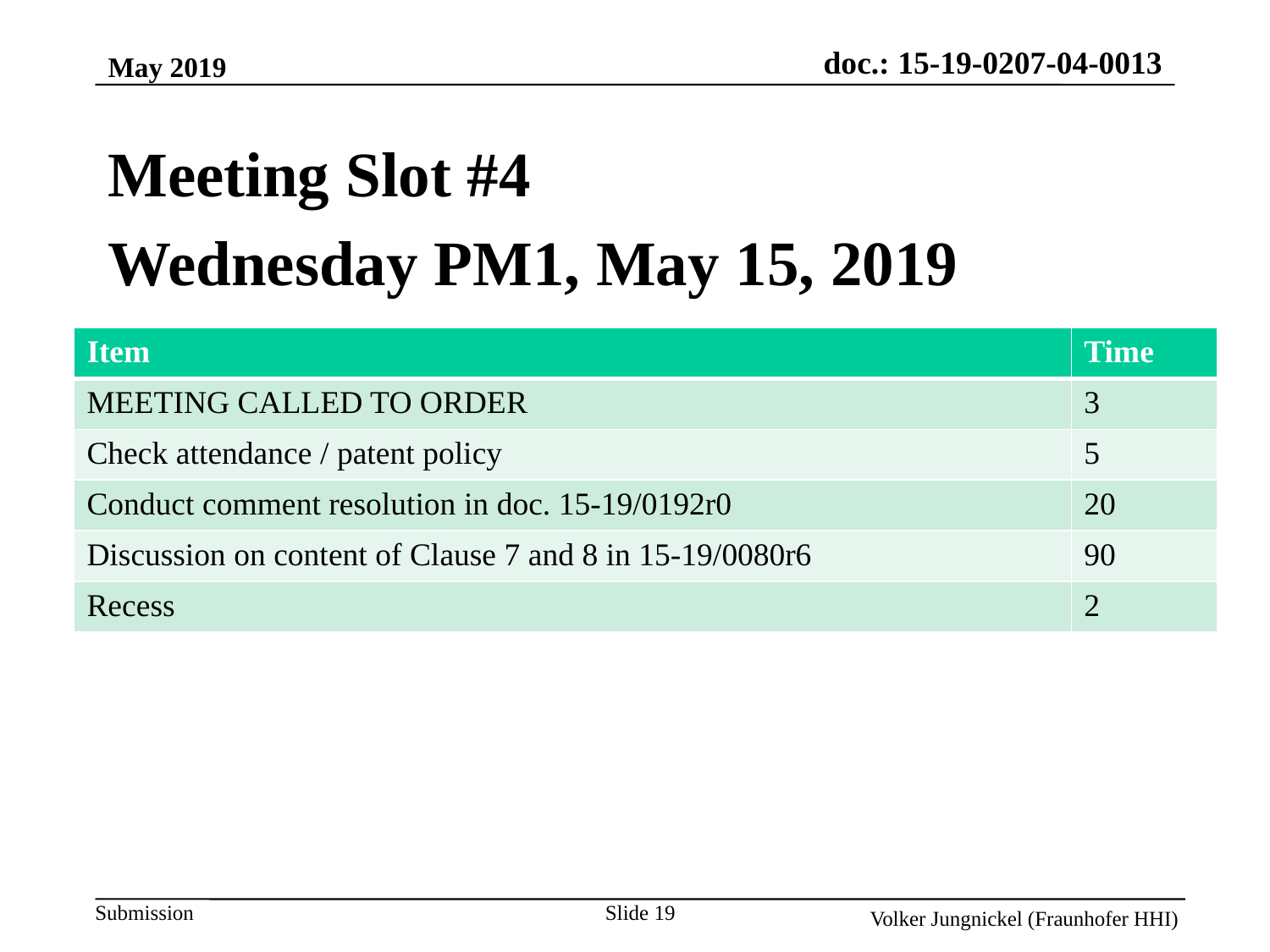

May 2019
Meeting Slot #4
Wednesday PM1, May 15, 2019
| Item | Time |
| --- | --- |
| MEETING CALLED TO ORDER | 3 |
| Check attendance / patent policy | 5 |
| Conduct comment resolution in doc. 15-19/0192r0 | 20 |
| Discussion on content of Clause 7 and 8 in 15-19/0080r6 | 90 |
| Recess | 2 |
Slide 19
Volker Jungnickel (Fraunhofer HHI)